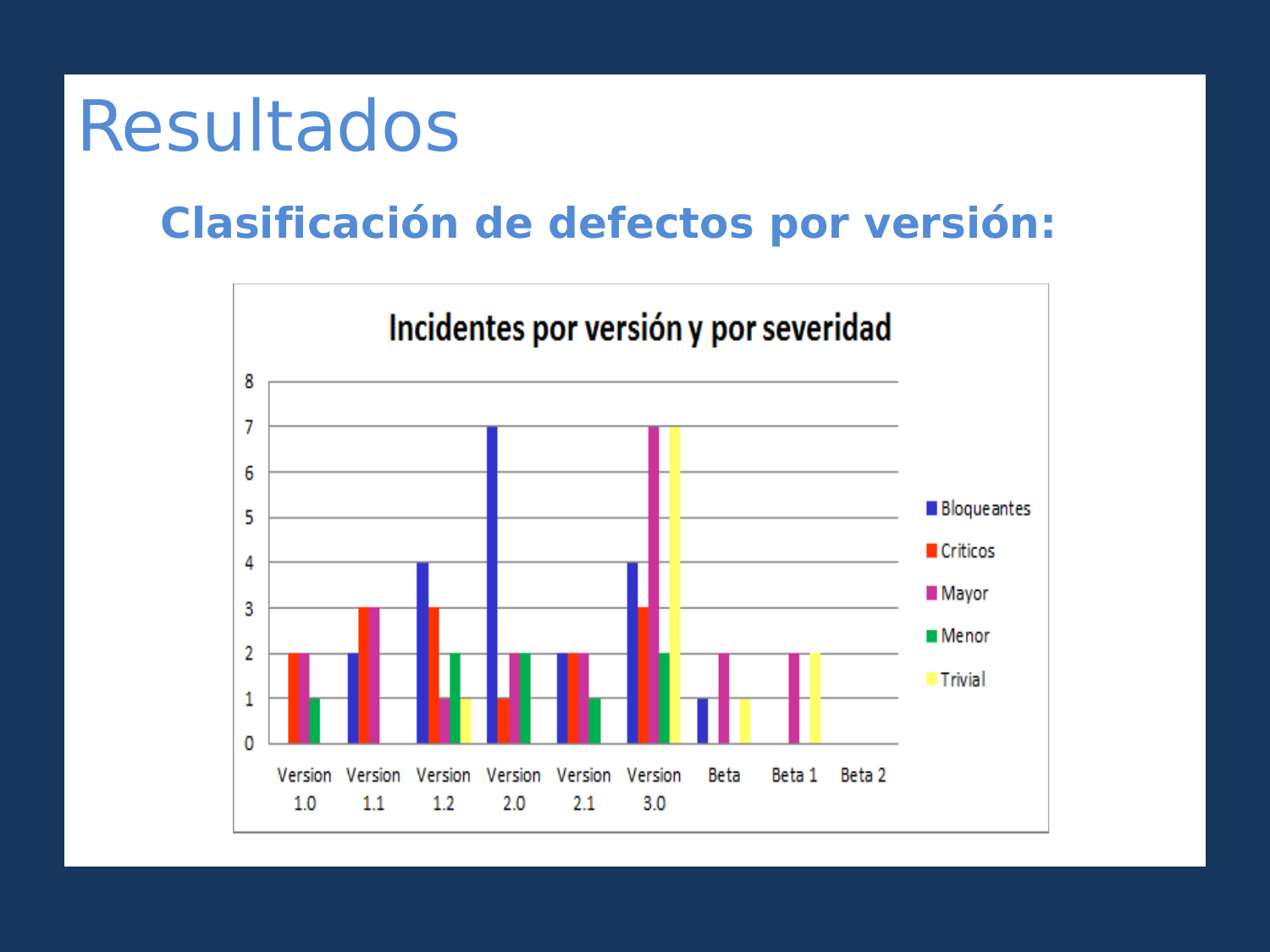

# Resultados
Clasificación de defectos por versión: